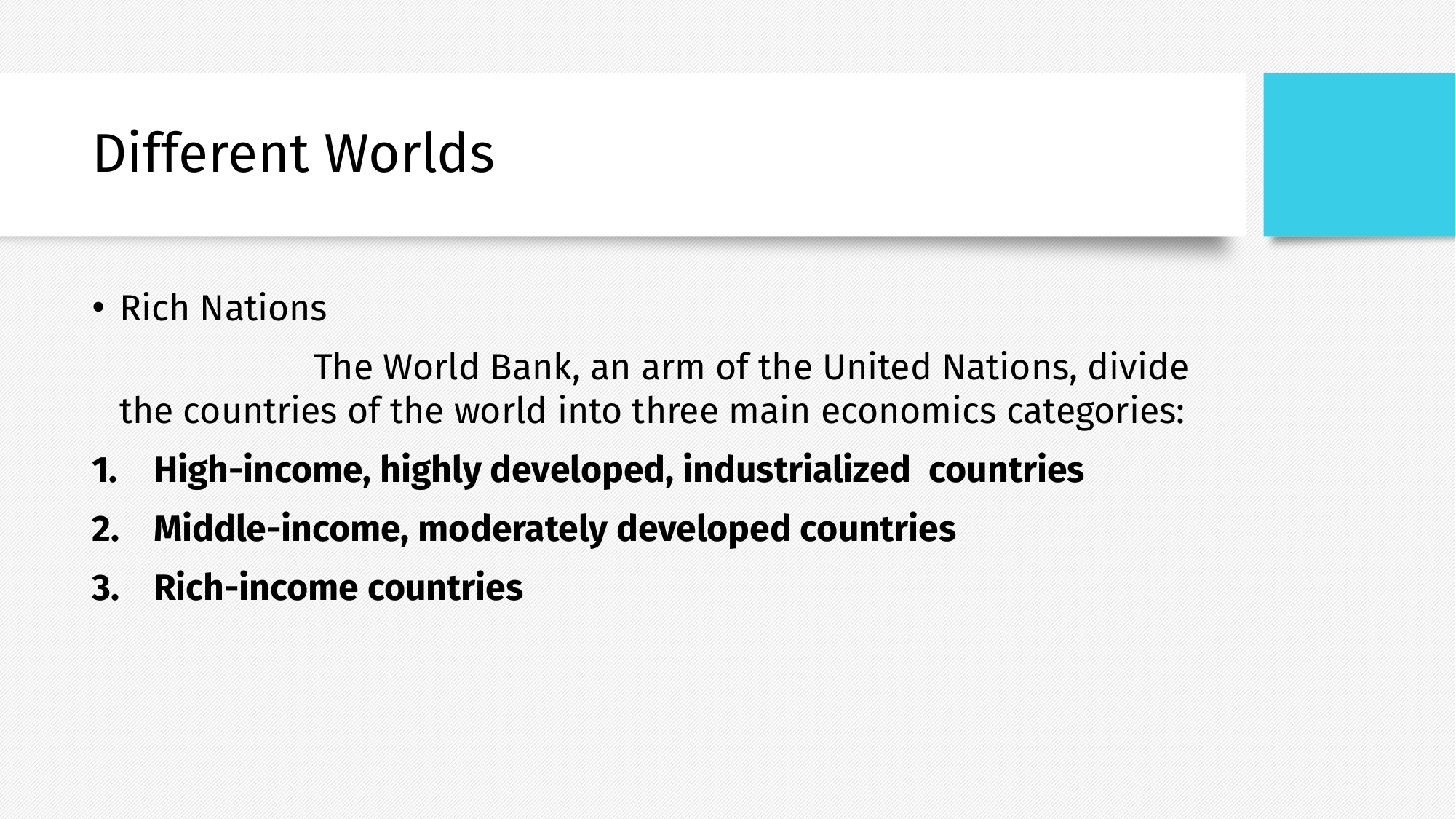

# Different Worlds
Rich Nations
                       The World Bank, an arm of the United Nations, divide the countries of the world into three main economics categories:
High-income, highly developed, industrialized  countries
Middle-income, moderately developed countries
Rich-income countries